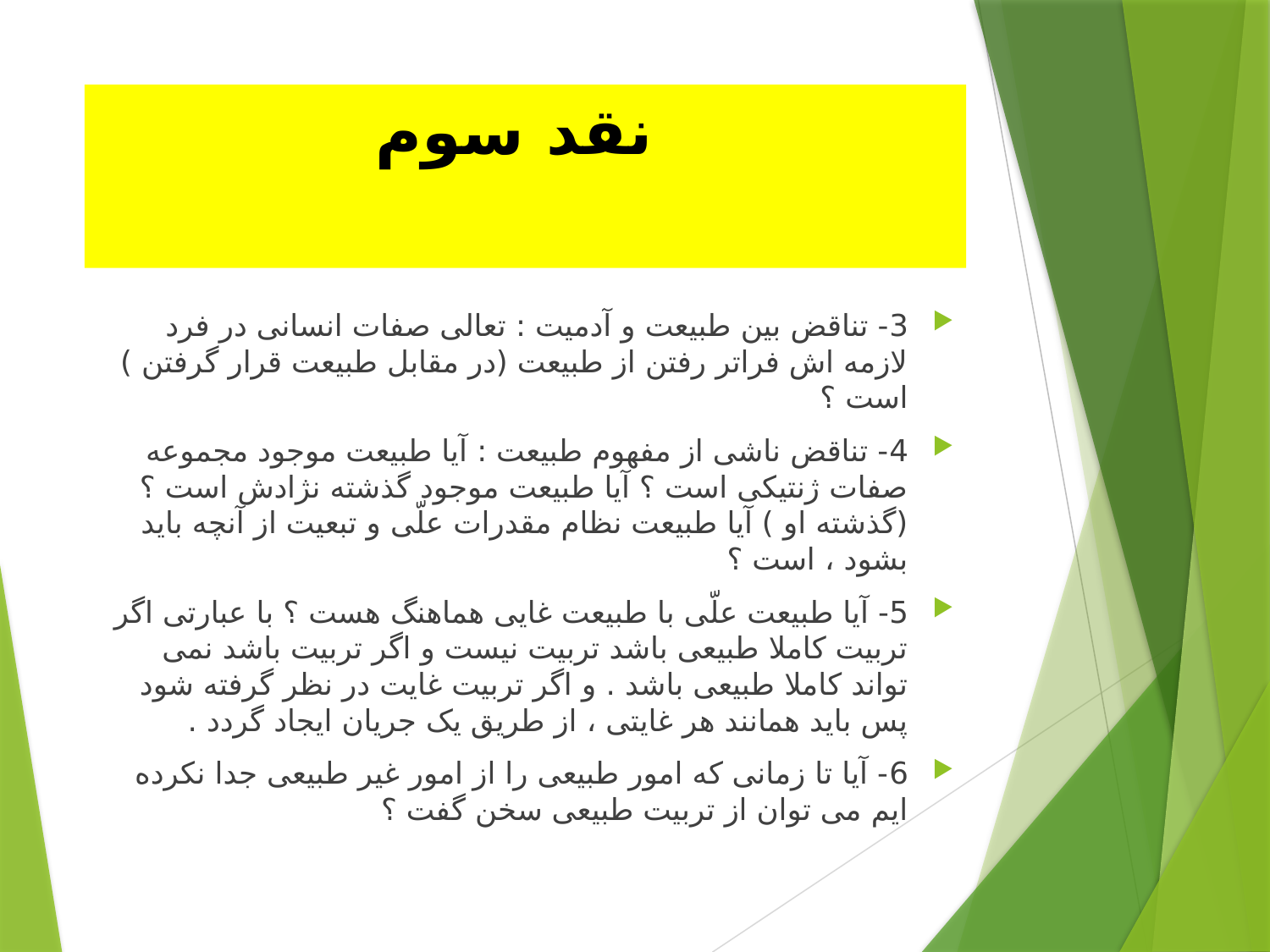

# نقد سوم
3- تناقض بین طبیعت و آدمیت : تعالی صفات انسانی در فرد لازمه اش فراتر رفتن از طبیعت (در مقابل طبیعت قرار گرفتن ) است ؟
4- تناقض ناشی از مفهوم طبیعت : آیا طبیعت موجود مجموعه صفات ژنتیکی است ؟ آیا طبیعت موجود گذشته نژادش است ؟ (گذشته او ) آیا طبیعت نظام مقدرات علّی و تبعیت از آنچه باید بشود ، است ؟
5- آیا طبیعت علّی با طبیعت غایی هماهنگ هست ؟ با عبارتی اگر تربیت کاملا طبیعی باشد تربیت نیست و اگر تربیت باشد نمی تواند کاملا طبیعی باشد . و اگر تربیت غایت در نظر گرفته شود پس باید همانند هر غایتی ، از طریق یک جریان ایجاد گردد .
6- آیا تا زمانی که امور طبیعی را از امور غیر طبیعی جدا نکرده ایم می توان از تربیت طبیعی سخن گفت ؟